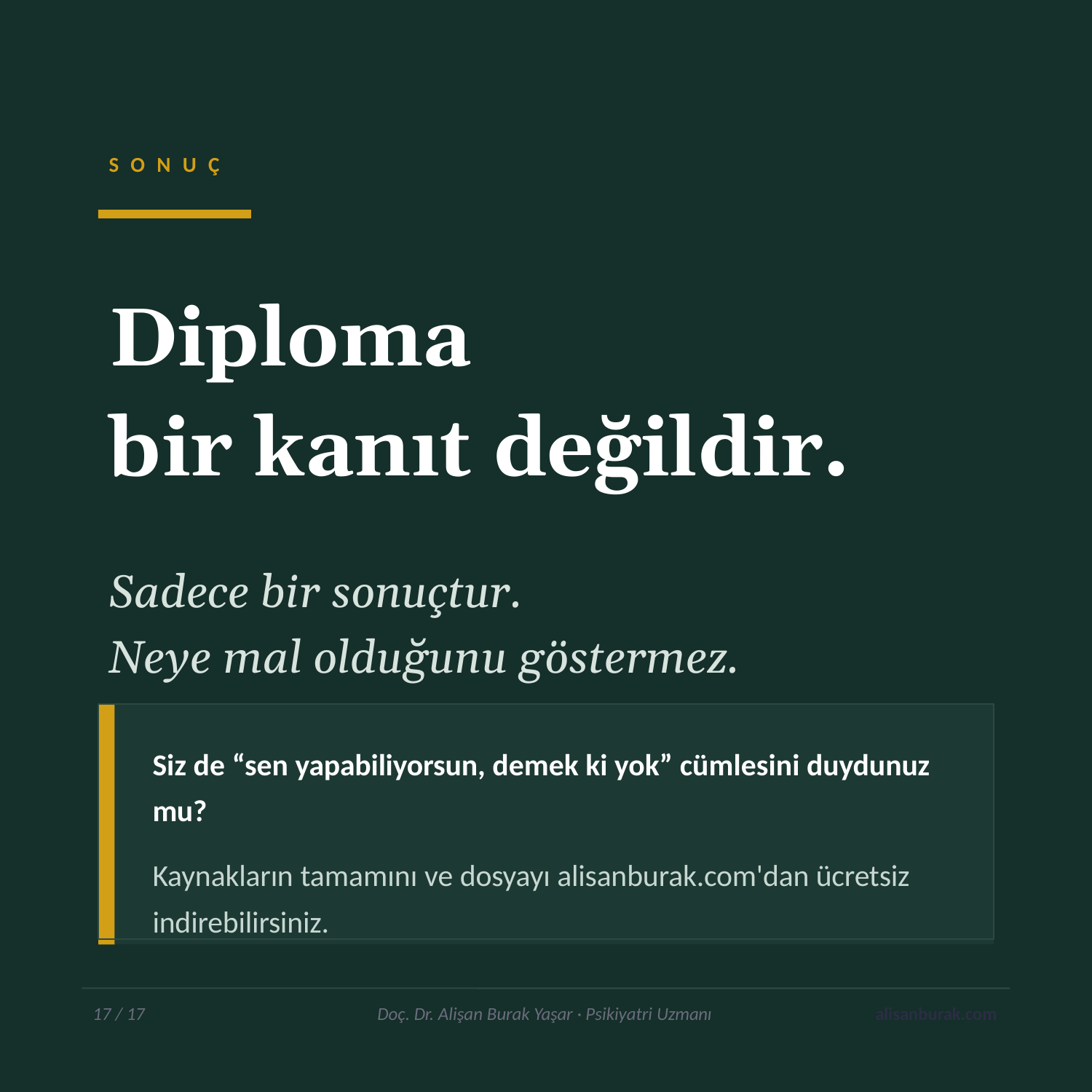

S O N U Ç

Diploma
bir kanıt değildir.
Sadece bir sonuçtur.
Neye mal olduğunu göstermez.

Siz de “sen yapabiliyorsun, demek ki yok” cümlesini duydunuz mu?
Kaynakların tamamını ve dosyayı alisanburak.com'dan ücretsiz indirebilirsiniz.

17 / 17
Doç. Dr. Alişan Burak Yaşar · Psikiyatri Uzmanı
alisanburak.com